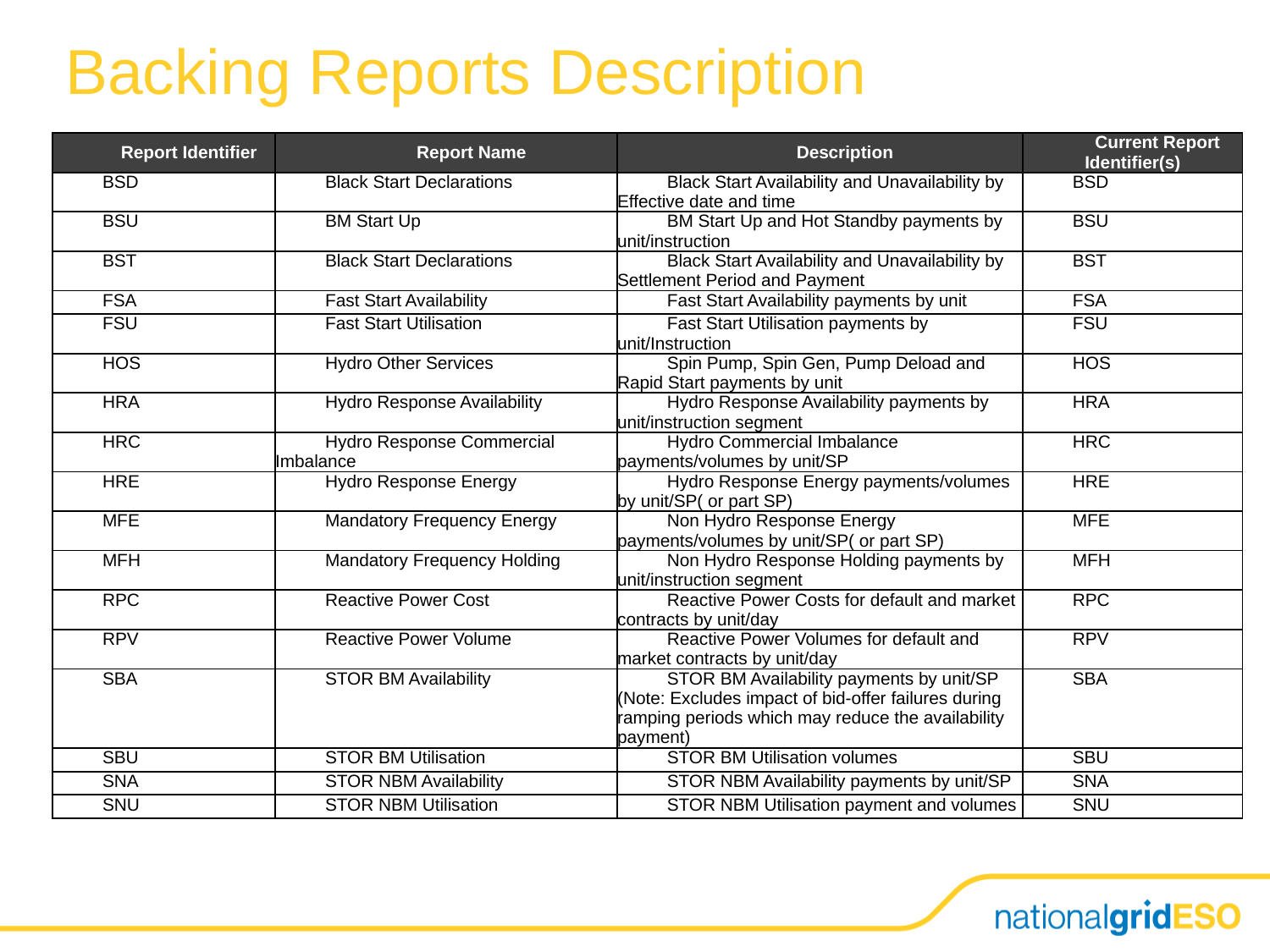

Backing Reports Description
| Report Identifier | Report Name | Description | Current Report Identifier(s) |
| --- | --- | --- | --- |
| BSD | Black Start Declarations | Black Start Availability and Unavailability by Effective date and time | BSD |
| BSU | BM Start Up | BM Start Up and Hot Standby payments by unit/instruction | BSU |
| BST | Black Start Declarations | Black Start Availability and Unavailability by Settlement Period and Payment | BST |
| FSA | Fast Start Availability | Fast Start Availability payments by unit | FSA |
| FSU | Fast Start Utilisation | Fast Start Utilisation payments by unit/Instruction | FSU |
| HOS | Hydro Other Services | Spin Pump, Spin Gen, Pump Deload and Rapid Start payments by unit | HOS |
| HRA | Hydro Response Availability | Hydro Response Availability payments by unit/instruction segment | HRA |
| HRC | Hydro Response Commercial Imbalance | Hydro Commercial Imbalance payments/volumes by unit/SP | HRC |
| HRE | Hydro Response Energy | Hydro Response Energy payments/volumes by unit/SP( or part SP) | HRE |
| MFE | Mandatory Frequency Energy | Non Hydro Response Energy payments/volumes by unit/SP( or part SP) | MFE |
| MFH | Mandatory Frequency Holding | Non Hydro Response Holding payments by unit/instruction segment | MFH |
| RPC | Reactive Power Cost | Reactive Power Costs for default and market contracts by unit/day | RPC |
| RPV | Reactive Power Volume | Reactive Power Volumes for default and market contracts by unit/day | RPV |
| SBA | STOR BM Availability | STOR BM Availability payments by unit/SP (Note: Excludes impact of bid-offer failures during ramping periods which may reduce the availability payment) | SBA |
| SBU | STOR BM Utilisation | STOR BM Utilisation volumes | SBU |
| SNA | STOR NBM Availability | STOR NBM Availability payments by unit/SP | SNA |
| SNU | STOR NBM Utilisation | STOR NBM Utilisation payment and volumes | SNU |